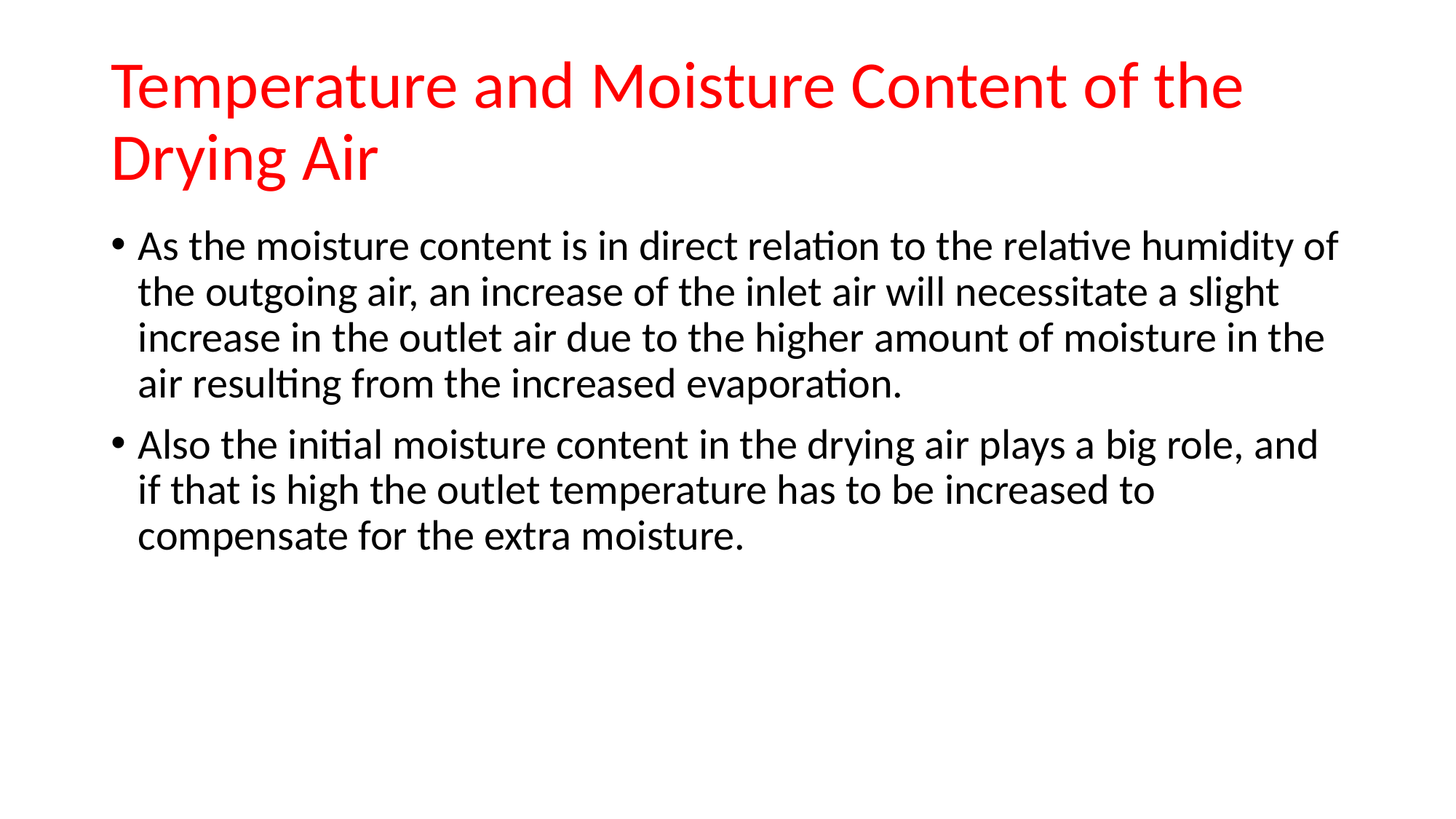

# Temperature and Moisture Content of the Drying Air
As the moisture content is in direct relation to the relative humidity of the outgoing air, an increase of the inlet air will necessitate a slight increase in the outlet air due to the higher amount of moisture in the air resulting from the increased evaporation.
Also the initial moisture content in the drying air plays a big role, and if that is high the outlet temperature has to be increased to compensate for the extra moisture.